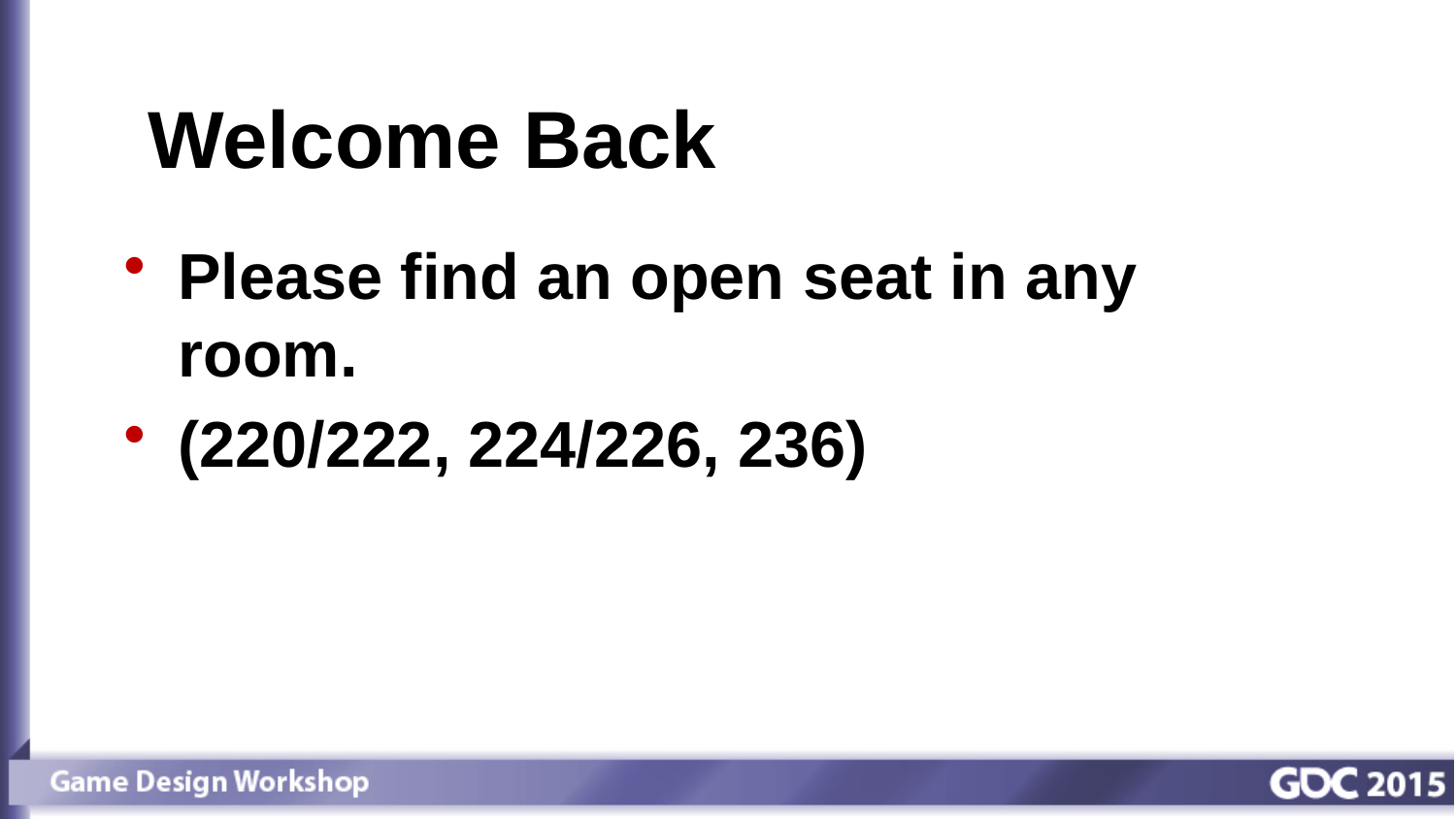

# Welcome Back
Please find an open seat in any room.
(220/222, 224/226, 236)